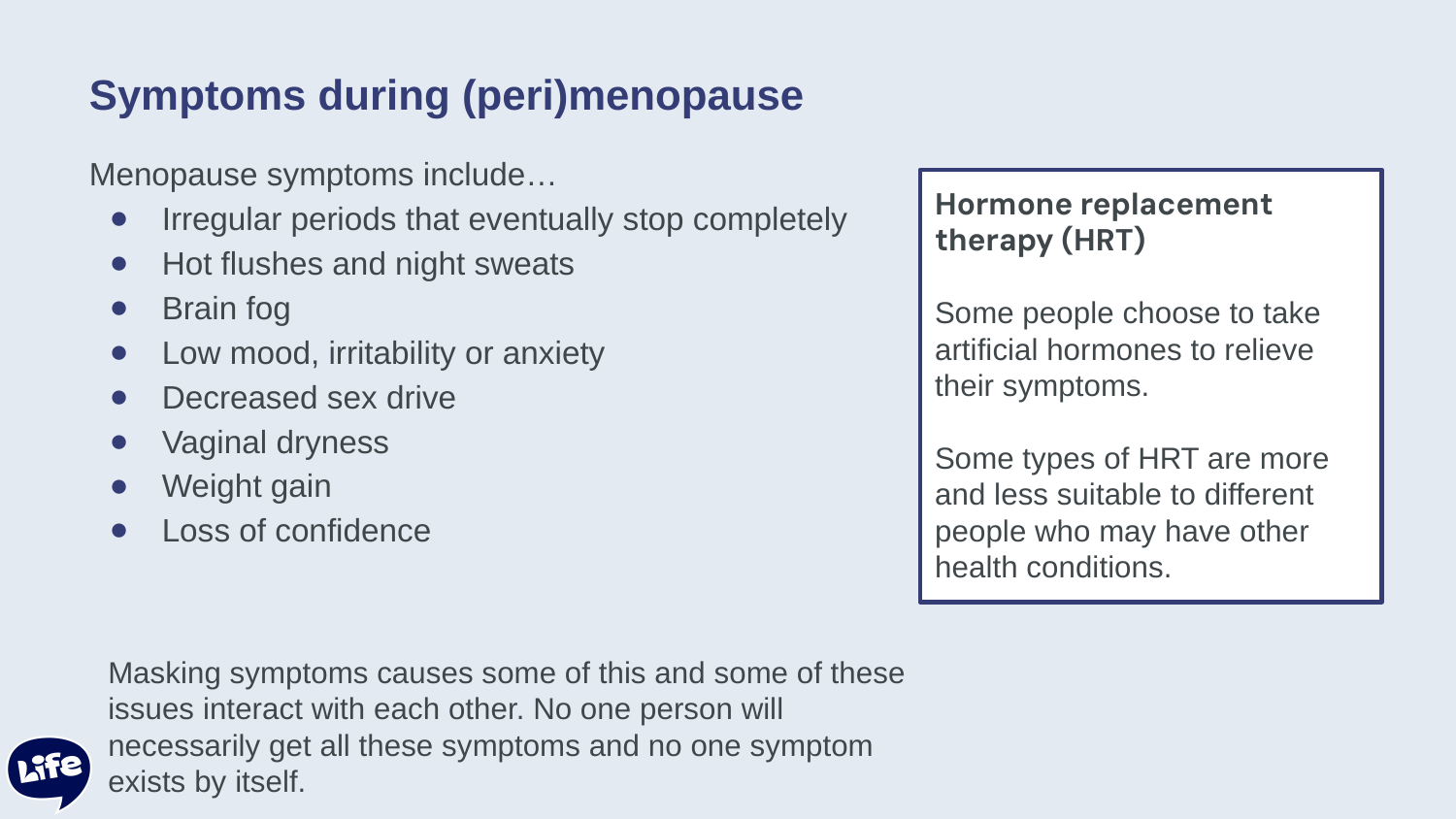

# Symptoms during (peri)menopause
Menopause symptoms include…
Irregular periods that eventually stop completely
Hot flushes and night sweats
Brain fog
Low mood, irritability or anxiety
Decreased sex drive
Vaginal dryness
Weight gain
Loss of confidence

Hormone replacement therapy (HRT)

Some people choose to take artificial hormones to relieve their symptoms.

Some types of HRT are more and less suitable to different people who may have other health conditions.
Masking symptoms causes some of this and some of these issues interact with each other. No one person will necessarily get all these symptoms and no one symptom exists by itself.